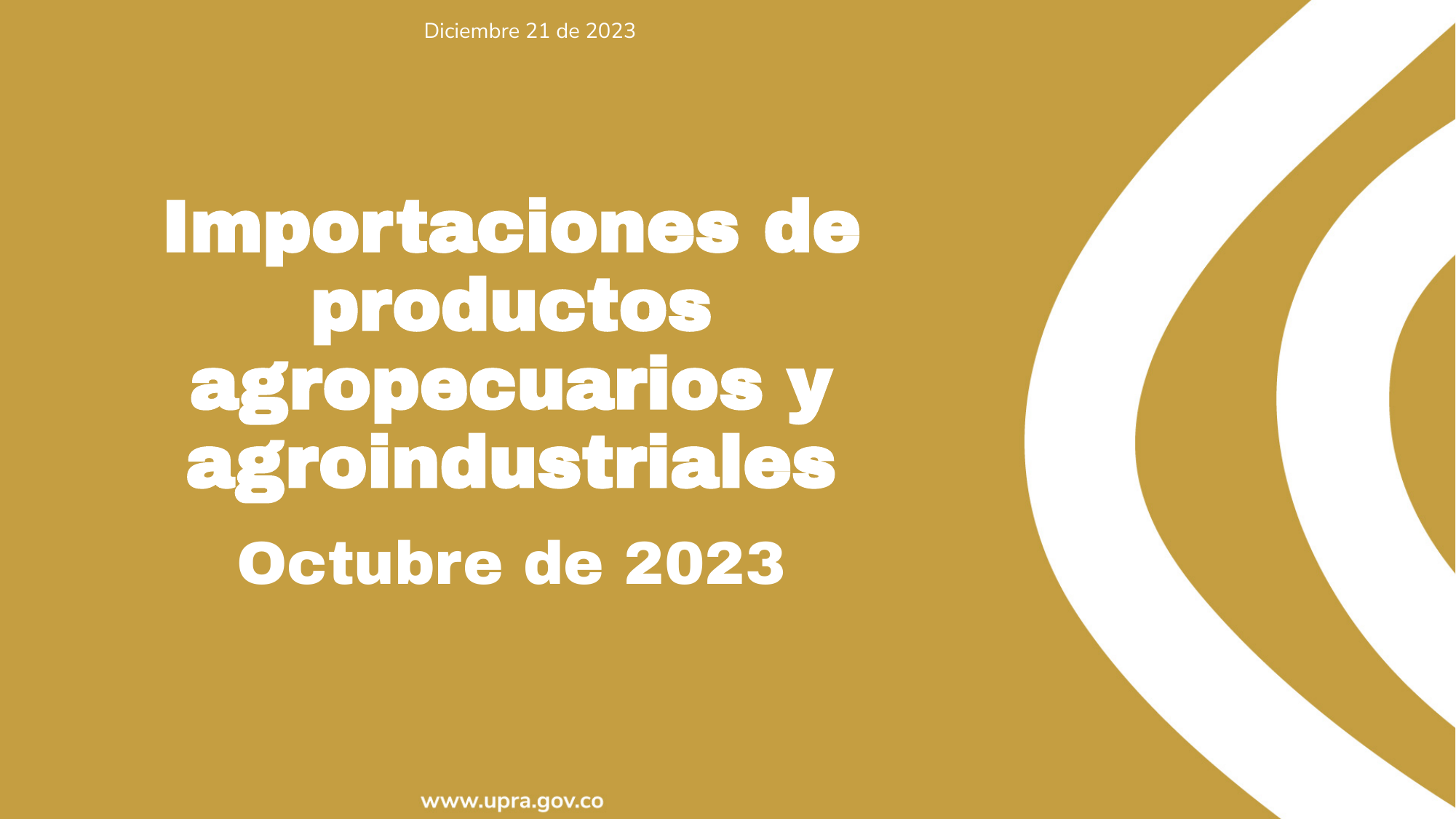

Diciembre 21 de 2023
Importaciones de productos agropecuarios y agroindustriales
Octubre de 2023